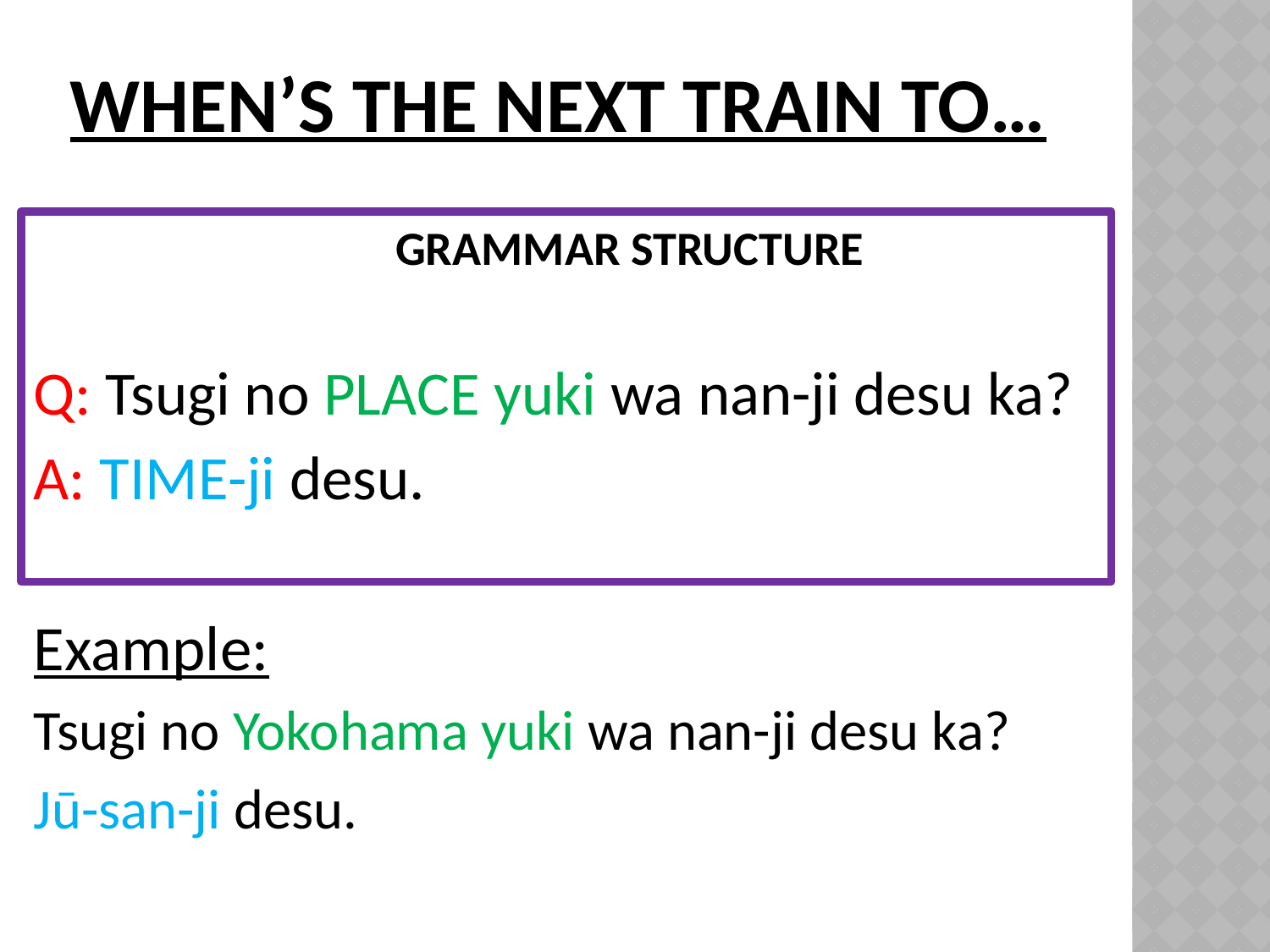

# When’s the next train to…
GRAMMAR STRUCTURE

Q: Tsugi no PLACE yuki wa nan-ji desu ka?
A: TIME-ji desu.

Example:
Tsugi no Yokohama yuki wa nan-ji desu ka?
Jū-san-ji desu.